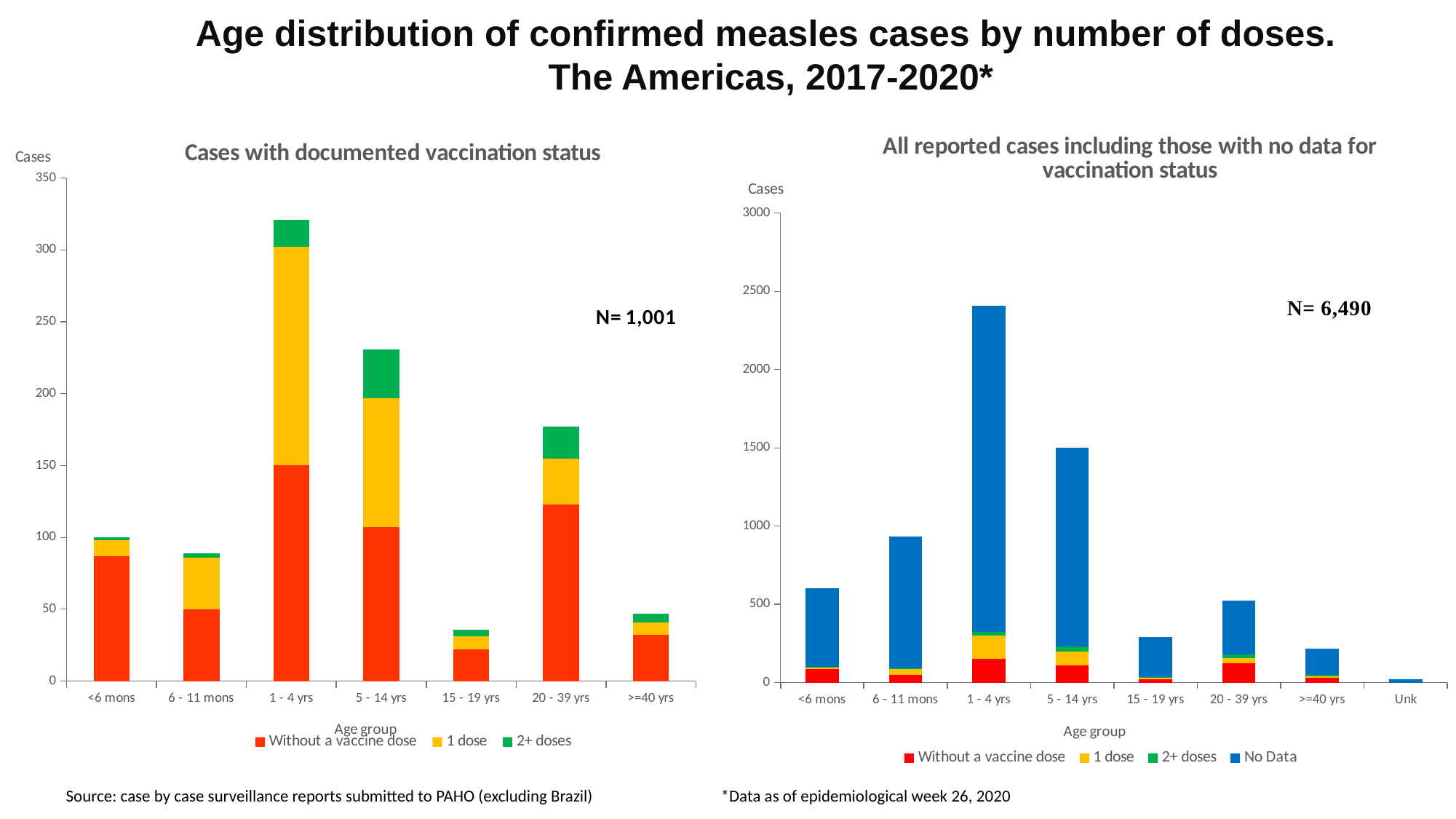

Age distribution of confirmed measles cases by number of doses.
 The Americas, 2017-2020*

### Chart: All reported cases including those with no data for vaccination status

| Category | Without a vaccine dose | 1 dose | 2+ doses | No Data |
|---|---|---|---|---|
| <6 mons | 87.0 | 11.0 | 2.0 | 503.0 |
| 6 - 11 mons | 50.0 | 36.0 | 3.0 | 846.0 |
| 1 - 4 yrs | 150.0 | 152.0 | 19.0 | 2086.0 |
| 5 - 14 yrs | 107.0 | 90.0 | 34.0 | 1268.0 |
| 15 - 19 yrs | 22.0 | 9.0 | 5.0 | 254.0 |
| 20 - 39 yrs | 123.0 | 32.0 | 22.0 | 344.0 |
| >=40 yrs | 32.0 | 9.0 | 6.0 | 169.0 |
| Unk | None | None | None | 19.0 |

### Chart: Cases with documented vaccination status

| Category | Without a vaccine dose | 1 dose | 2+ doses |
|---|---|---|---|
| <6 mons | 87.0 | 11.0 | 2.0 |
| 6 - 11 mons | 50.0 | 36.0 | 3.0 |
| 1 - 4 yrs | 150.0 | 152.0 | 19.0 |
| 5 - 14 yrs | 107.0 | 90.0 | 34.0 |
| 15 - 19 yrs | 22.0 | 9.0 | 5.0 |
| 20 - 39 yrs | 123.0 | 32.0 | 22.0 |
| >=40 yrs | 32.0 | 9.0 | 6.0 |
Source: case by case surveillance reports submitted to PAHO (excluding Brazil)		*Data as of epidemiological week 26, 2020